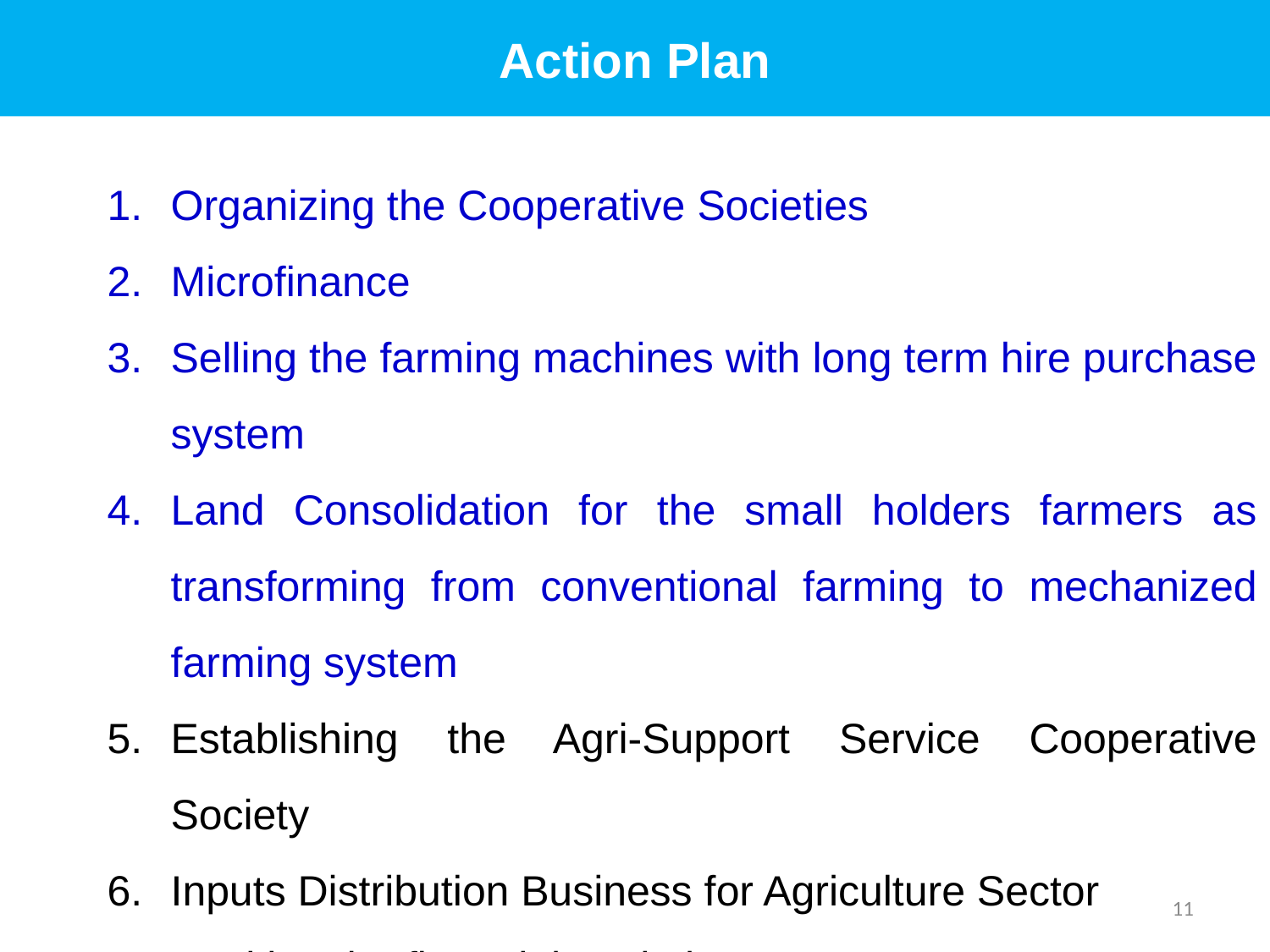

# Action Plan
Organizing the Cooperative Societies
Microfinance
Selling the farming machines with long term hire purchase system
Land Consolidation for the small holders farmers as transforming from conventional farming to mechanized farming system
Establishing the Agri-Support Service Cooperative Society
Inputs Distribution Business for Agriculture Sector
Seeking the financial capital
11